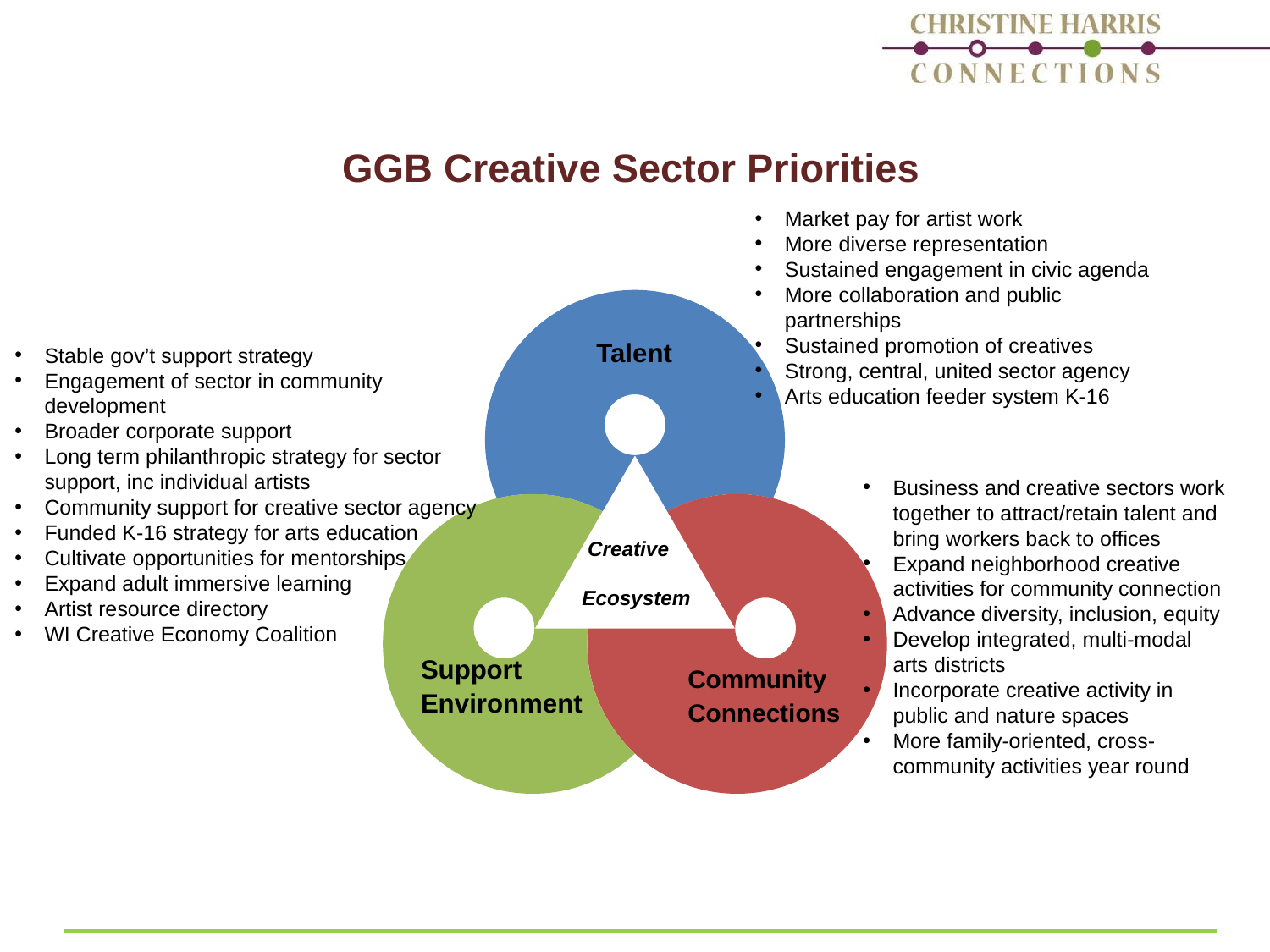

GGB Creative Sector Priorities
Market pay for artist work
More diverse representation
Sustained engagement in civic agenda
More collaboration and public partnerships
Sustained promotion of creatives
Strong, central, united sector agency
Arts education feeder system K-16

Talent
Stable gov’t support strategy
Engagement of sector in community development
Broader corporate support
Long term philanthropic strategy for sector support, inc individual artists
Community support for creative sector agency
Funded K-16 strategy for arts education
Cultivate opportunities for mentorships
Expand adult immersive learning
Artist resource directory
WI Creative Economy Coalition
Business and creative sectors work together to attract/retain talent and bring workers back to offices
Expand neighborhood creative activities for community connection
Advance diversity, inclusion, equity
Develop integrated, multi-modal arts districts
Incorporate creative activity in public and nature spaces
More family-oriented, cross-community activities year round

 Creative

Ecosystem
Support
Environment
Community
Connections